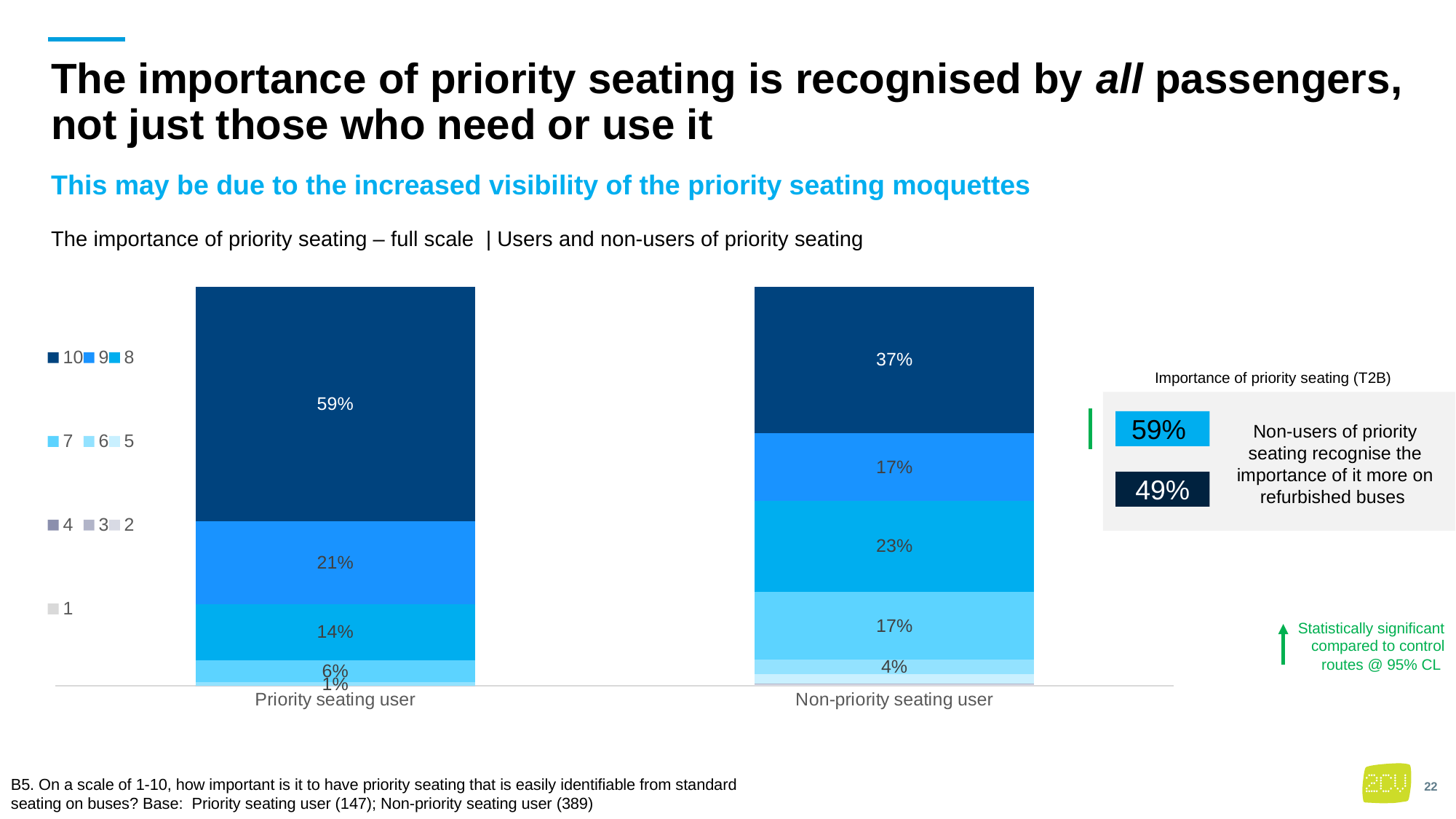

# The importance of priority seating is recognised by all passengers, not just those who need or use it
This may be due to the increased visibility of the priority seating moquettes
The importance of priority seating – full scale  | Users and non-users of priority seating

### Chart

| Category | 1 | 2 | 3 | 4 | 5 | 6 | 7 | 8 | 9 | 10 |
|---|---|---|---|---|---|---|---|---|---|---|
| Priority seating user | 0.0 | 0.0 | 0.0 | 0.0 | 0.0 | 0.00864711070724 | 0.05550723854242 | 0.1408246676333 | 0.2077475703309 | 0.5872734127861 |
| Non-priority seating user | 0.0 | 0.003182692231198 | 0.002272691694846 | 0.0 | 0.02457463377354 | 0.03521850919534 | 0.1701564990488 | 0.2280718997942 | 0.1697007288986 | 0.3668223453634 |
Importance of priority seating (T2B)

Non-users of priority seating recognise the importance of it more on refurbished buses
59%
49%
Statistically significant compared to control routes @ 95% CL
B5. On a scale of 1-10, how important is it to have priority seating that is easily identifiable from standard seating on buses? Base:  Priority seating user (147); Non-priority seating user (389)